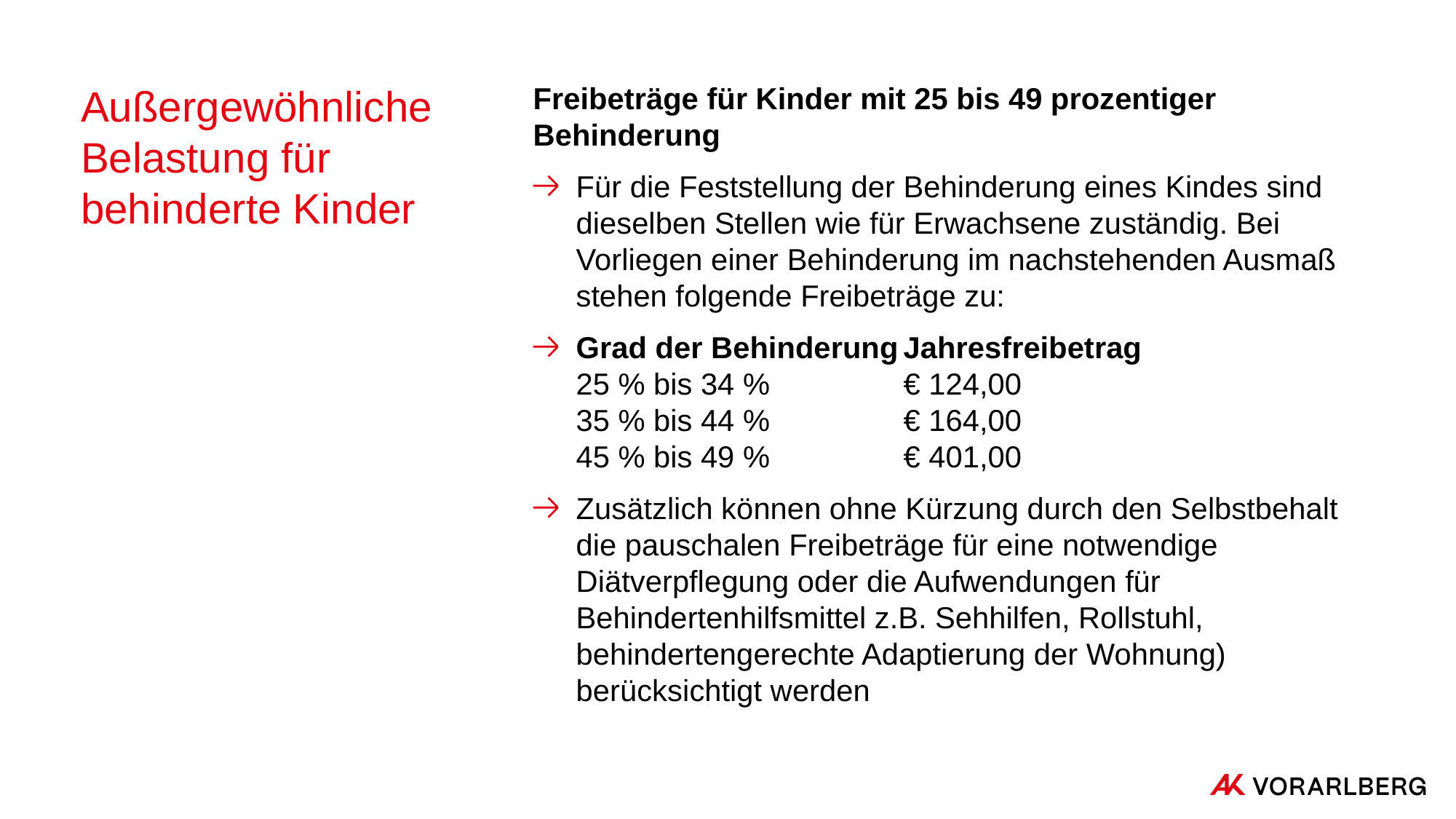

# Außergewöhnliche Belastung für behinderte Kinder
Freibeträge für Kinder mit 25 bis 49 prozentiger Behinderung
Für die Feststellung der Behinderung eines Kindes sind dieselben Stellen wie für Erwachsene zuständig. Bei Vorliegen einer Behinderung im nachstehenden Ausmaß stehen folgende Freibeträge zu:
Grad der Behinderung	Jahresfreibetrag
25 % bis 34 %		€ 124,00
35 % bis 44 %		€ 164,00
45 % bis 49 %		€ 401,00
Zusätzlich können ohne Kürzung durch den Selbstbehalt die pauschalen Freibeträge für eine notwendige Diätverpﬂegung oder die Aufwendungen für Behindertenhilfsmittel z.B. Sehhilfen, Rollstuhl, behindertengerechte Adaptierung der Wohnung) berücksichtigt werden